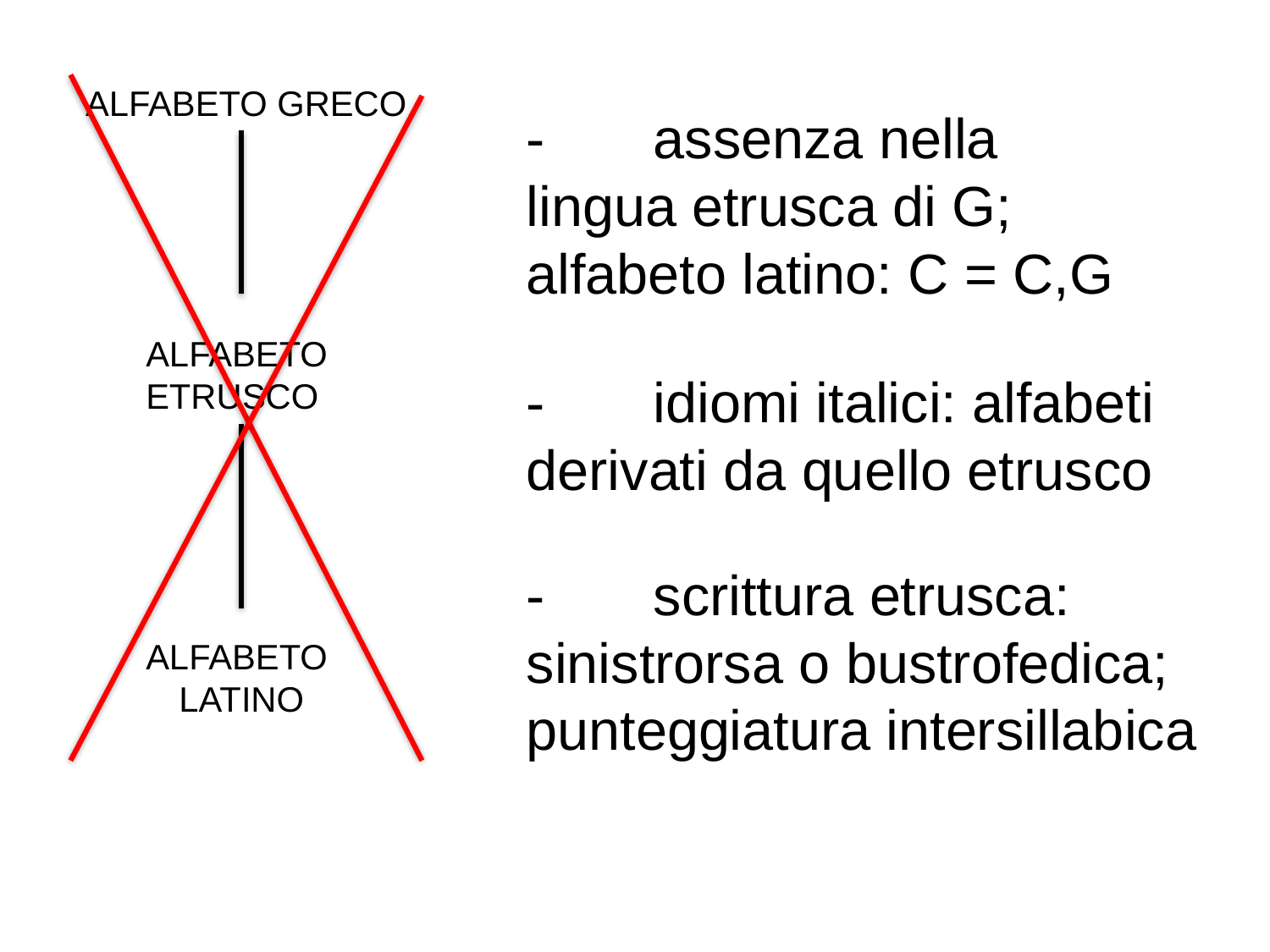

ALFABETO GRECO
-	assenza nella lingua etrusca di G; alfabeto latino: C = C,G
ALFABETO
ETRUSCO
-	idiomi italici: alfabeti derivati da quello etrusco
-	scrittura etrusca: sinistrorsa o bustrofedica; punteggiatura intersillabica
ALFABETO
LATINO